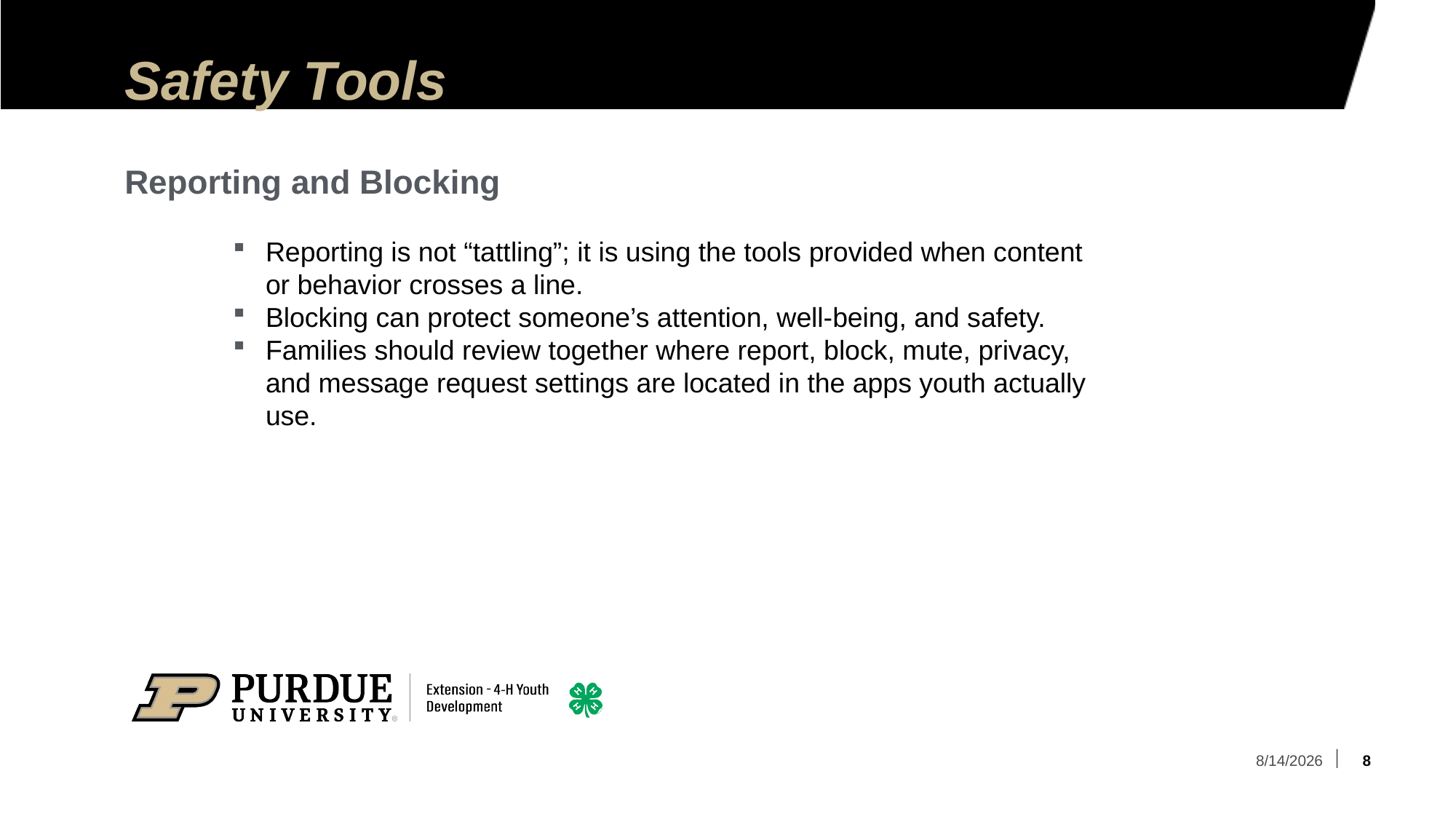

# Safety Tools
Reporting and Blocking
Reporting is not “tattling”; it is using the tools provided when content or behavior crosses a line.
Blocking can protect someone’s attention, well-being, and safety.
Families should review together where report, block, mute, privacy, and message request settings are located in the apps youth actually use.

8
8/14/2026